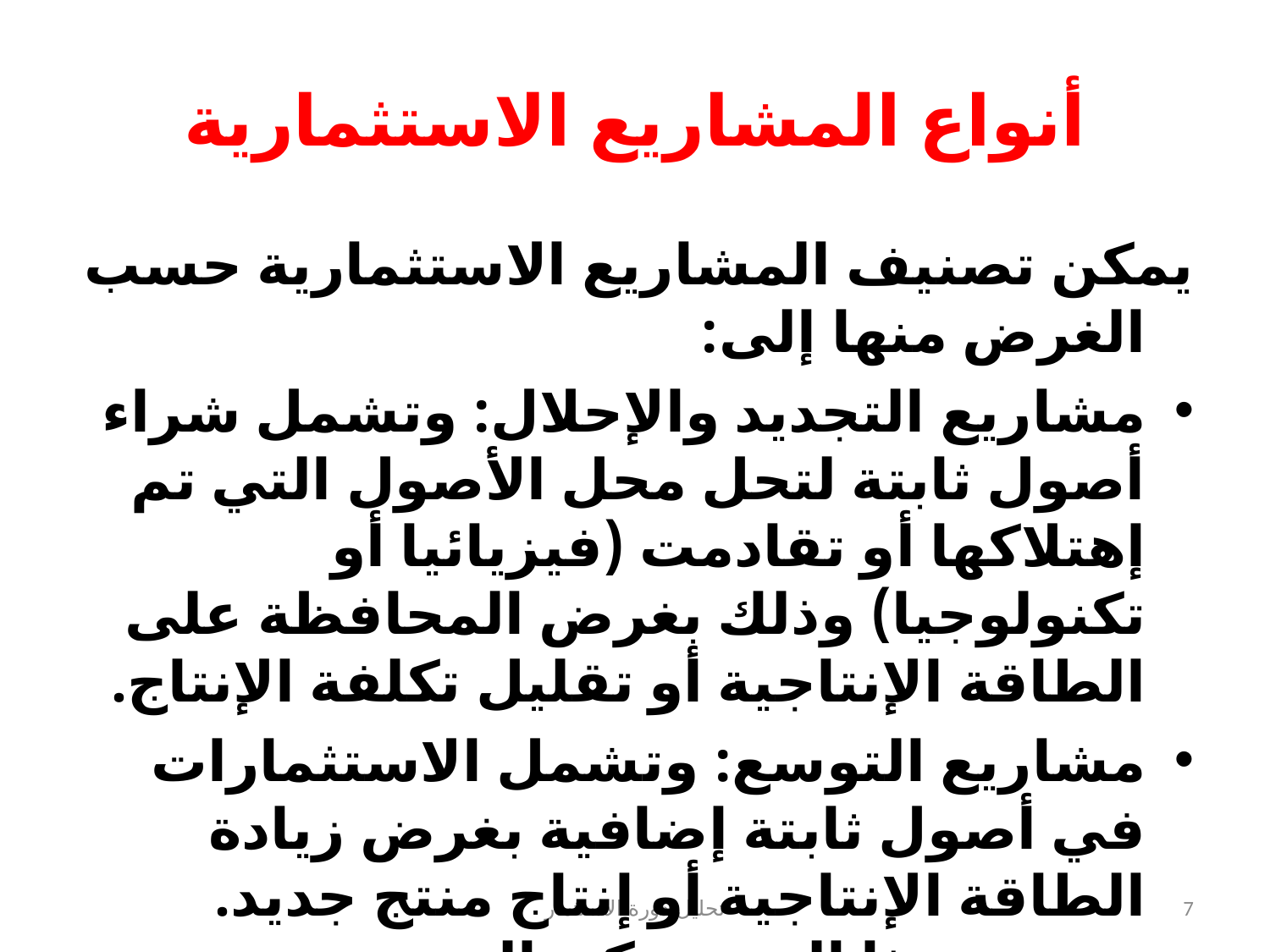

# أنواع المشاريع الاستثمارية
يمكن تصنيف المشاريع الاستثمارية حسب الغرض منها إلى:
مشاريع التجديد والإحلال: وتشمل شراء أصول ثابتة لتحل محل الأصول التي تم إهتلاكها أو تقادمت (فيزيائيا أو تكنولوجيا) وذلك بغرض المحافظة على الطاقة الإنتاجية أو تقليل تكلفة الإنتاج.
مشاريع التوسع: وتشمل الاستثمارات في أصول ثابتة إضافية بغرض زيادة الطاقة الإنتاجية أو إنتاج منتج جديد. وضمن هذا النوع يمكن التمييز بين مشاريع التوسع الداخلي ومشاريع التوسع الخارجي (الاستحواذ على مؤسسات أخرى قائمة).
تحليل دورة الاستثمار
7